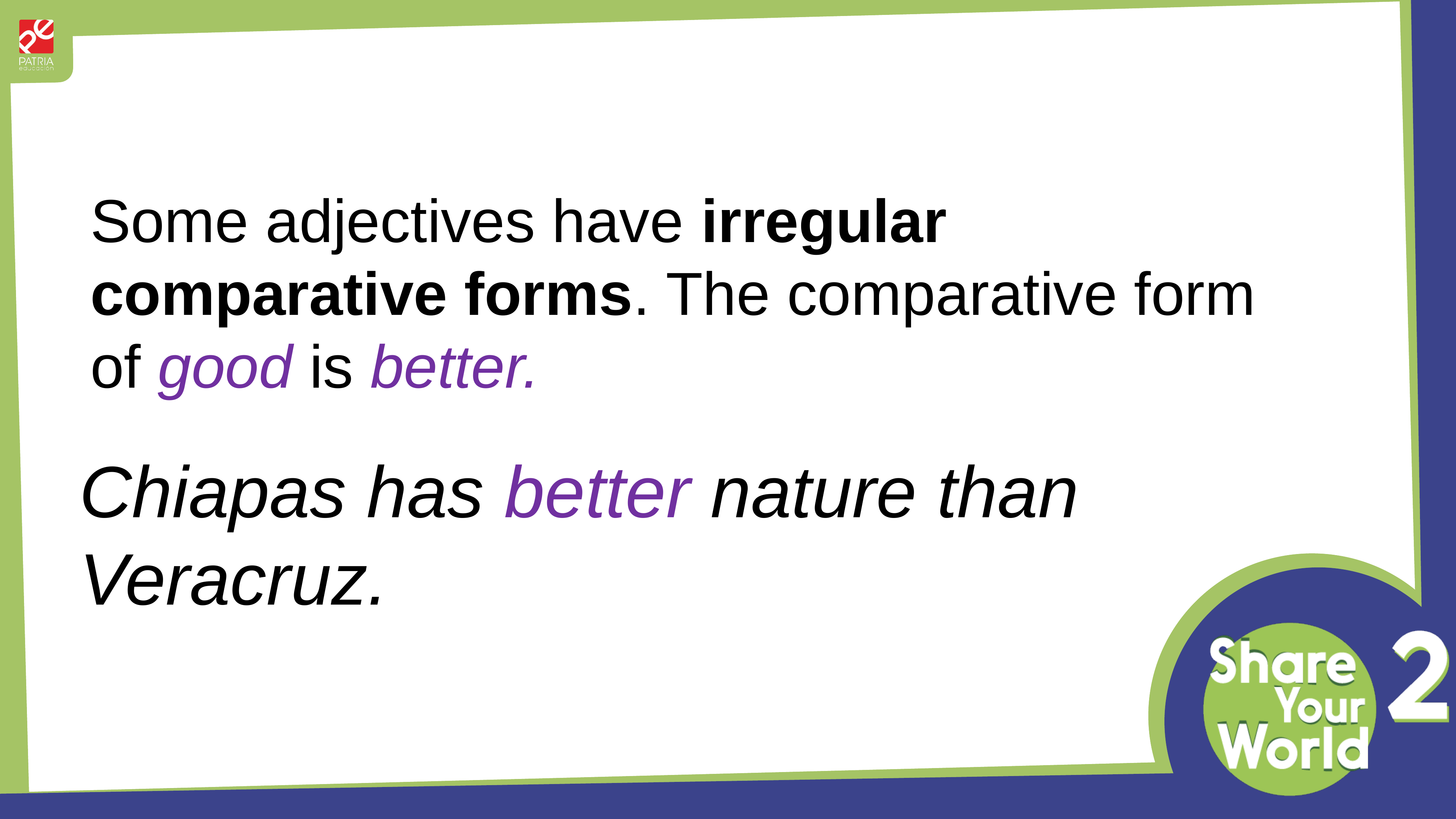

Some adjectives have irregular comparative forms. The comparative form of good is better.
Chiapas has better nature than Veracruz.